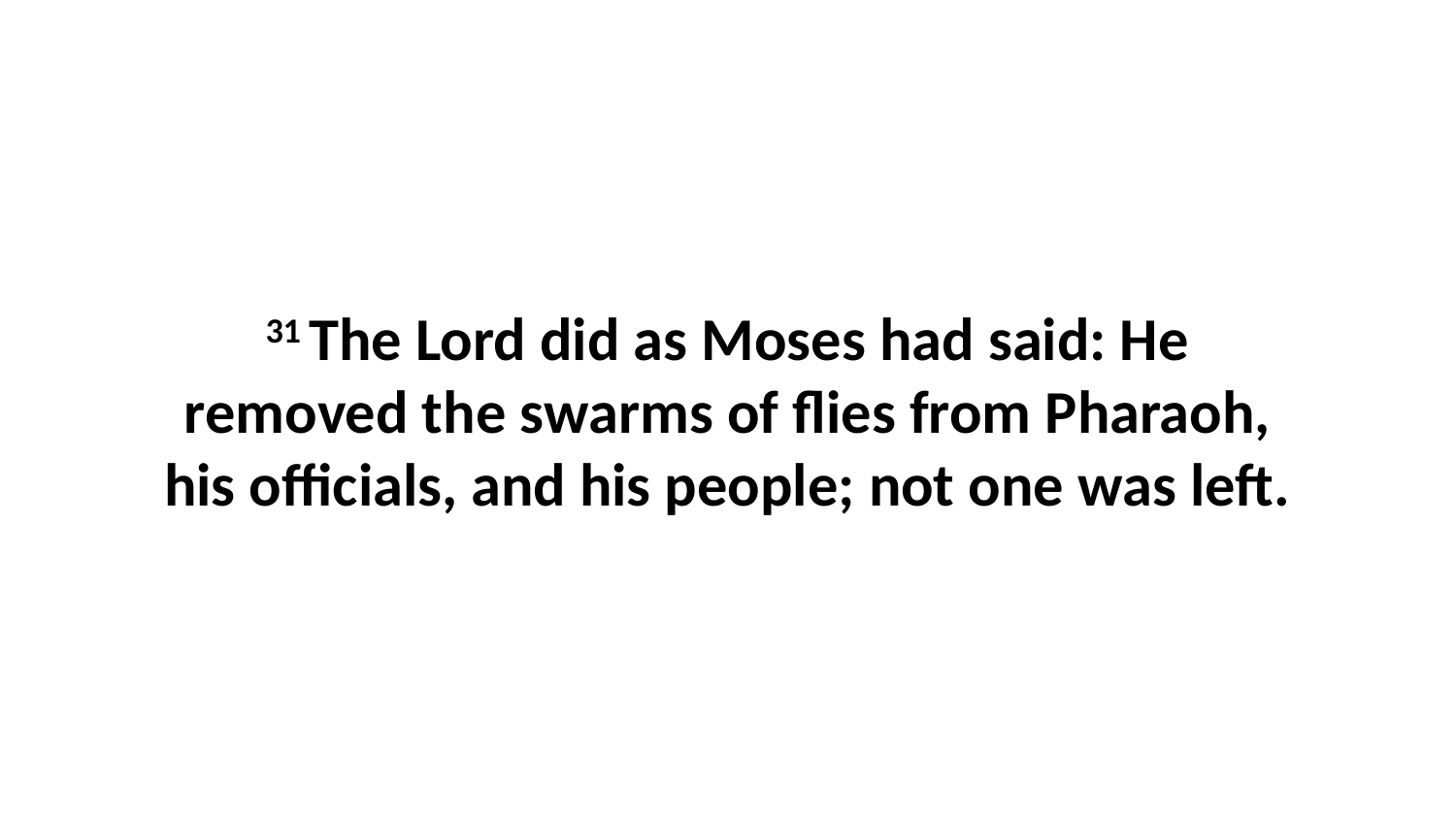

31 The Lord did as Moses had said: He removed the swarms of flies from Pharaoh, his officials, and his people; not one was left.